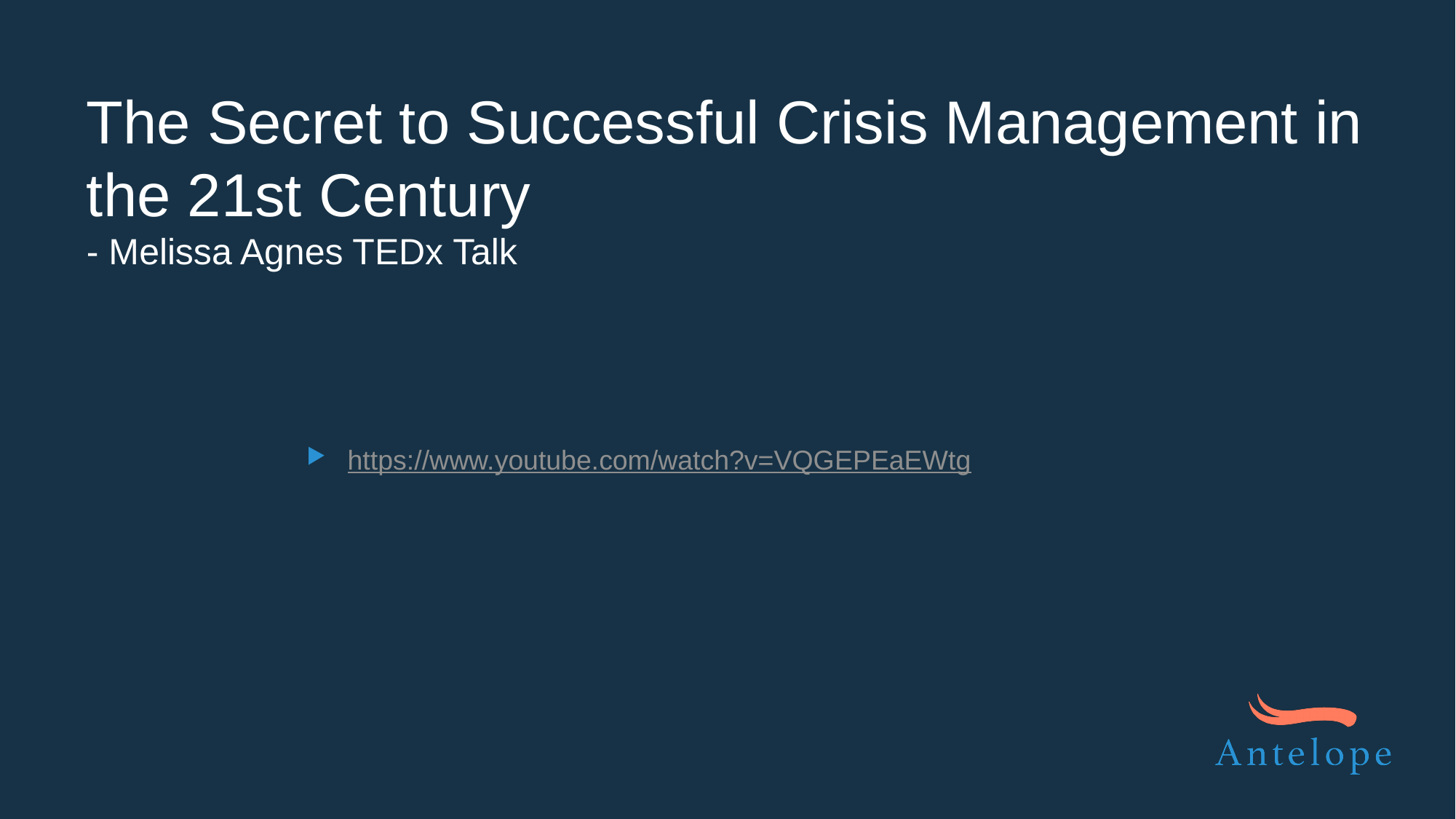

The Secret to Successful Crisis Management in the 21st Century
- Melissa Agnes TEDx Talk
https://www.youtube.com/watch?v=VQGEPEaEWtg